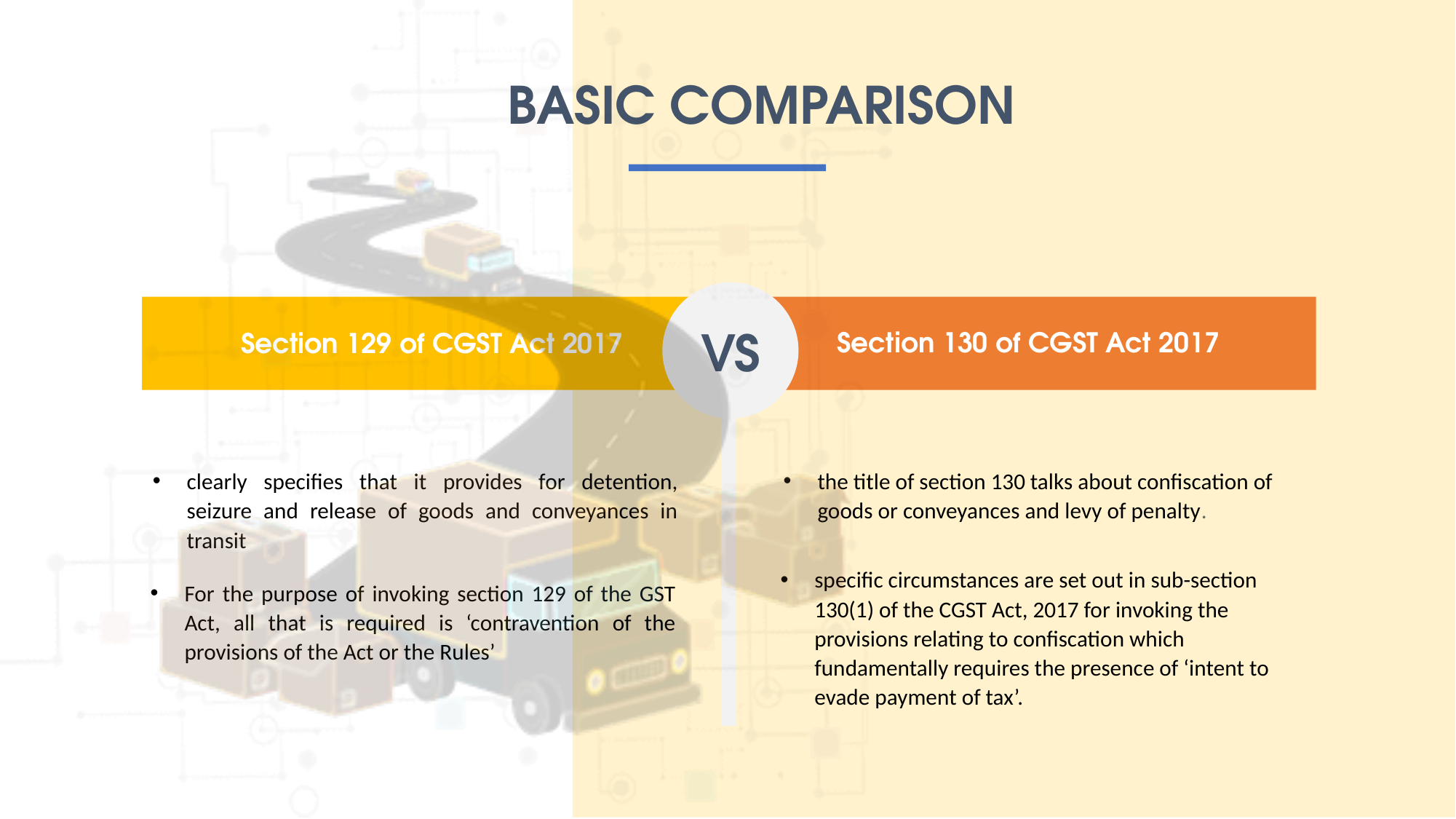

BASIC COMPARISON

VS
Section 129 of CGST Act 2017
clearly specifies that it provides for detention, seizure and release of goods and conveyances in transit
the title of section 130 talks about confiscation of goods or conveyances and levy of penalty.
specific circumstances are set out in sub-section 130(1) of the CGST Act, 2017 for invoking the provisions relating to confiscation which fundamentally requires the presence of ‘intent to evade payment of tax’.

Section 130 of CGST Act 2017
For the purpose of invoking section 129 of the GST Act, all that is required is ‘contravention of the provisions of the Act or the Rules’